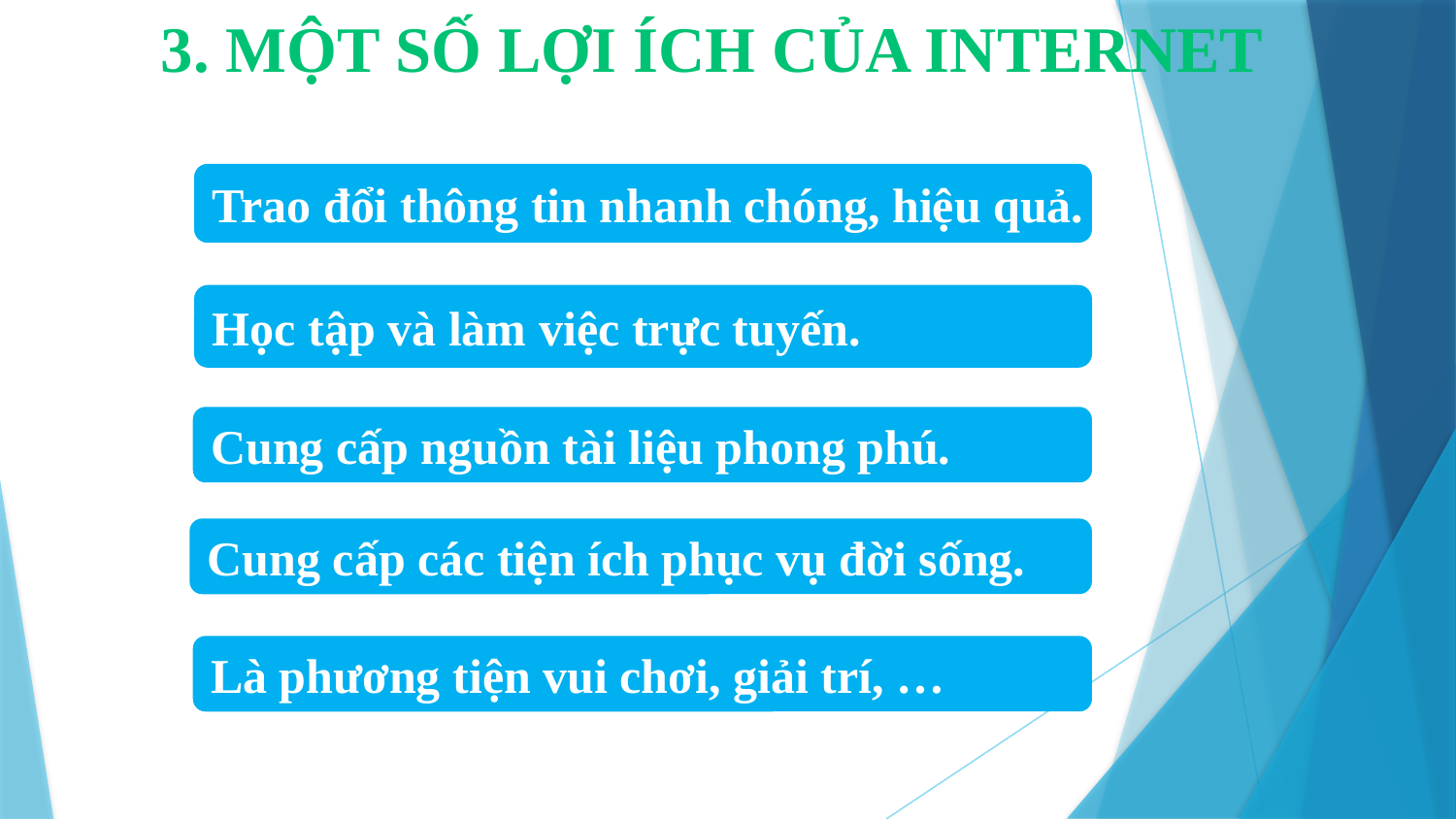

3. MỘt số lợi ích của internet
Trao đổi thông tin nhanh chóng, hiệu quả.
Học tập và làm việc trực tuyến.
Cung cấp nguồn tài liệu phong phú.
Cung cấp các tiện ích phục vụ đời sống.
Là phương tiện vui chơi, giải trí, …